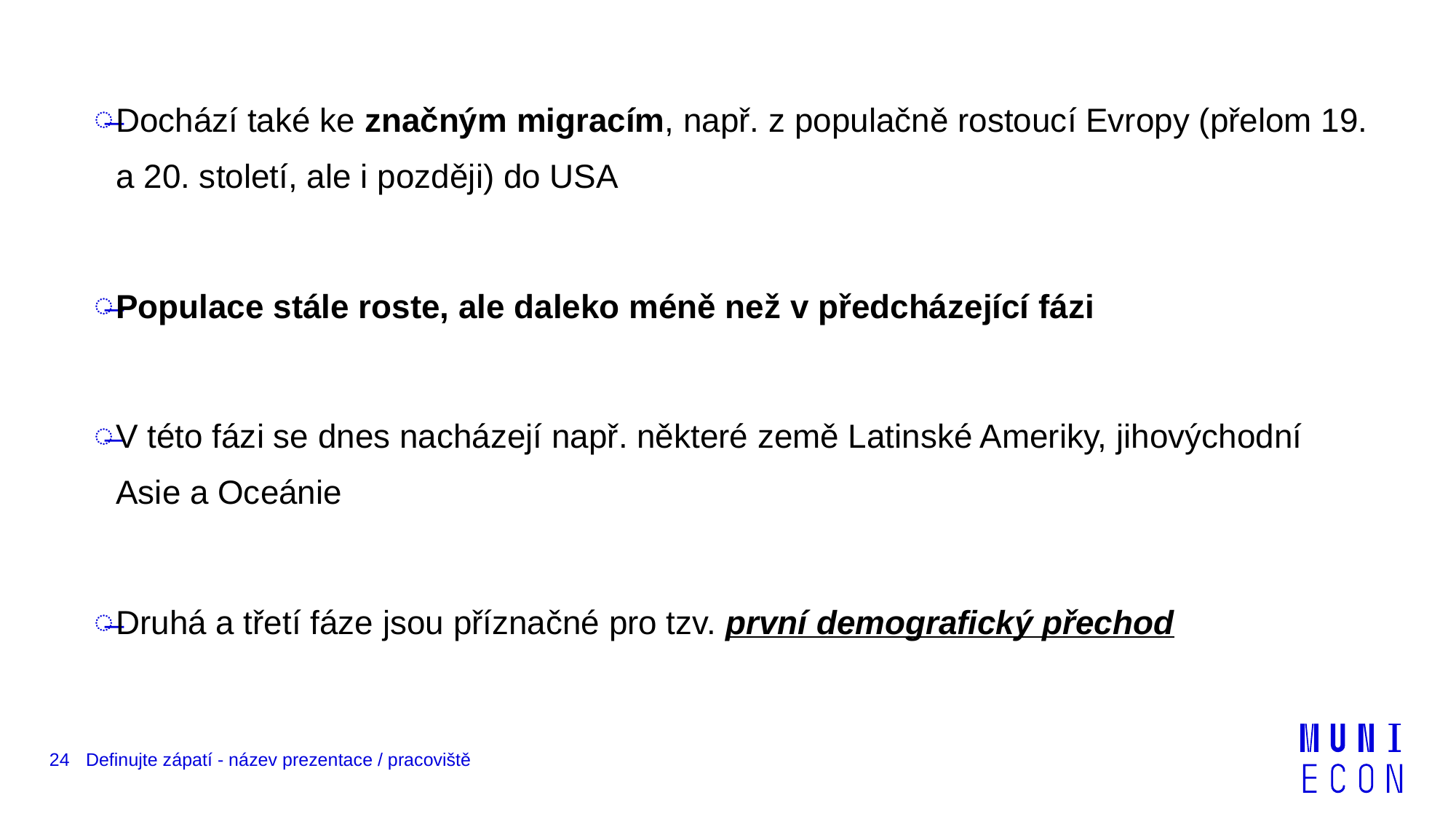

Dochází také ke značným migracím, např. z populačně rostoucí Evropy (přelom 19. a 20. století, ale i později) do USA

Populace stále roste, ale daleko méně než v předcházející fázi

V této fázi se dnes nacházejí např. některé země Latinské Ameriky, jihovýchodní Asie a Oceánie

Druhá a třetí fáze jsou příznačné pro tzv. první demografický přechod

24
Definujte zápatí - název prezentace / pracoviště